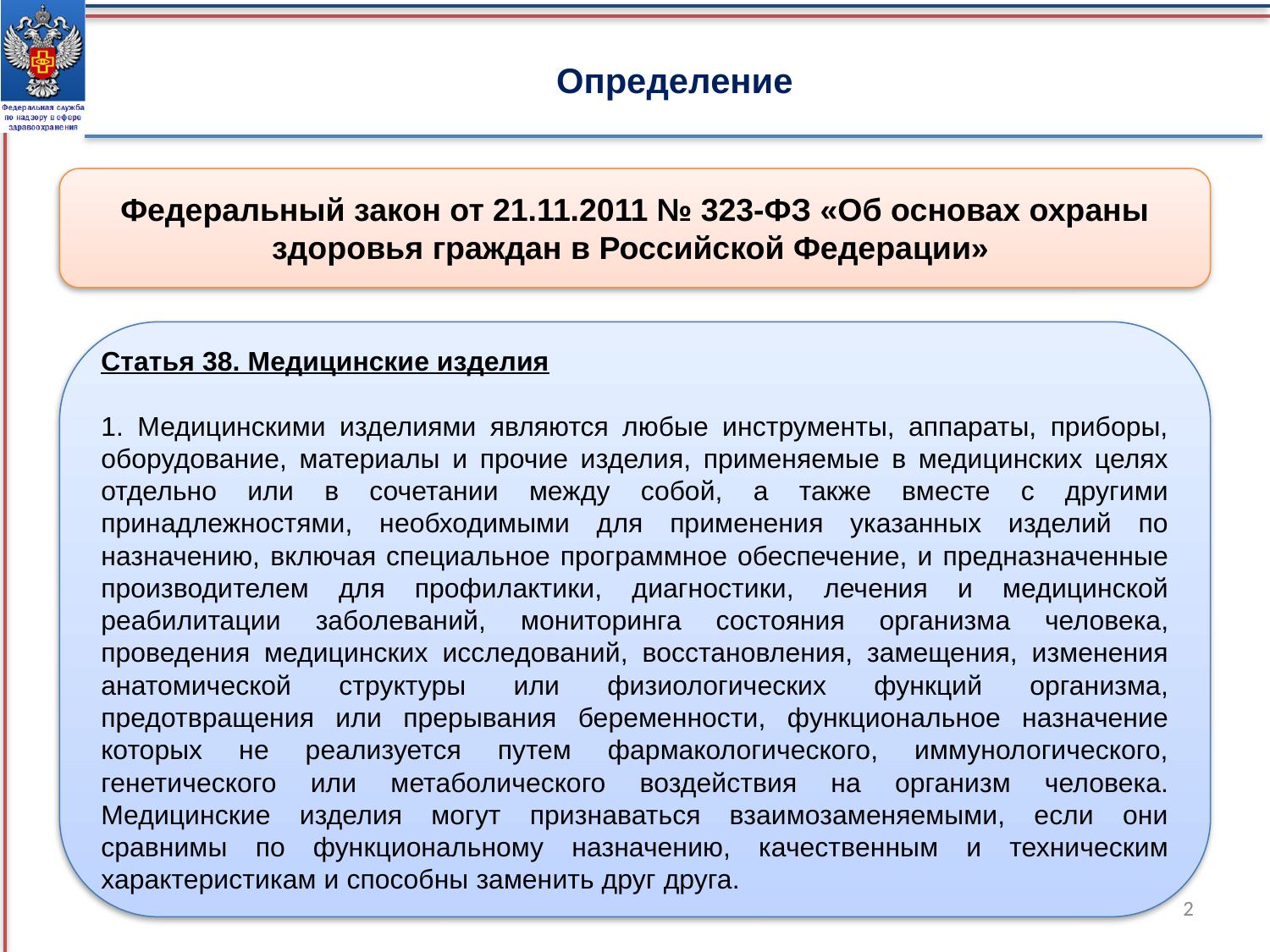

Определение
Федеральный закон от 21.11.2011 № 323-ФЗ «Об основах охраны здоровья граждан в Российской Федерации»
Статья 38. Медицинские изделия

1. Медицинскими изделиями являются любые инструменты, аппараты, приборы, оборудование, материалы и прочие изделия, применяемые в медицинских целях отдельно или в сочетании между собой, а также вместе с другими принадлежностями, необходимыми для применения указанных изделий по назначению, включая специальное программное обеспечение, и предназначенные производителем для профилактики, диагностики, лечения и медицинской реабилитации заболеваний, мониторинга состояния организма человека, проведения медицинских исследований, восстановления, замещения, изменения анатомической структуры или физиологических функций организма, предотвращения или прерывания беременности, функциональное назначение которых не реализуется путем фармакологического, иммунологического, генетического или метаболического воздействия на организм человека. Медицинские изделия могут признаваться взаимозаменяемыми, если они сравнимы по функциональному назначению, качественным и техническим характеристикам и способны заменить друг друга.

2